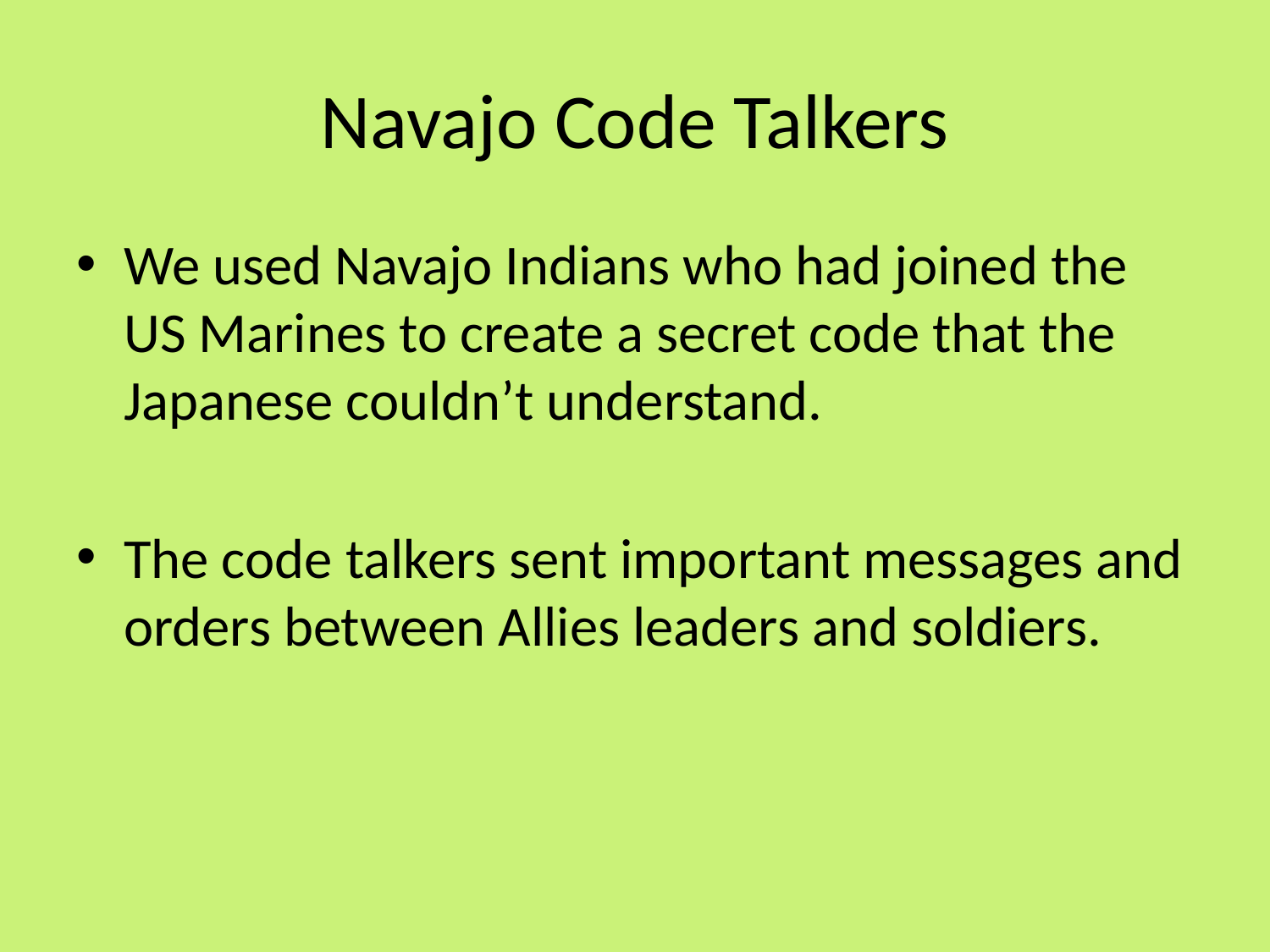

# Navajo Code Talkers
We used Navajo Indians who had joined the US Marines to create a secret code that the Japanese couldn’t understand.

The code talkers sent important messages and orders between Allies leaders and soldiers.